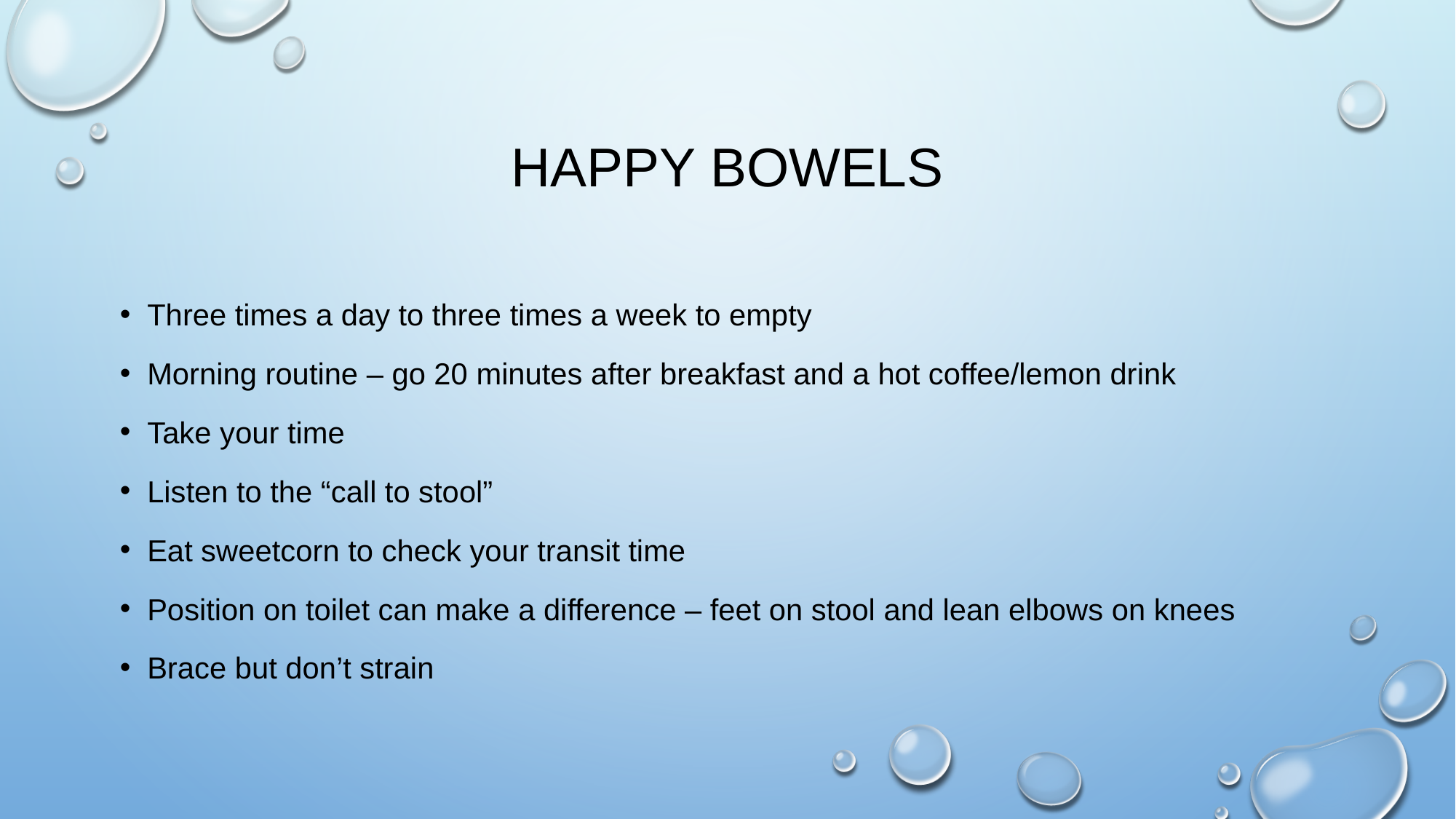

# Happy bowels
Three times a day to three times a week to empty
Morning routine – go 20 minutes after breakfast and a hot coffee/lemon drink
Take your time
Listen to the “call to stool”
Eat sweetcorn to check your transit time
Position on toilet can make a difference – feet on stool and lean elbows on knees
Brace but don’t strain